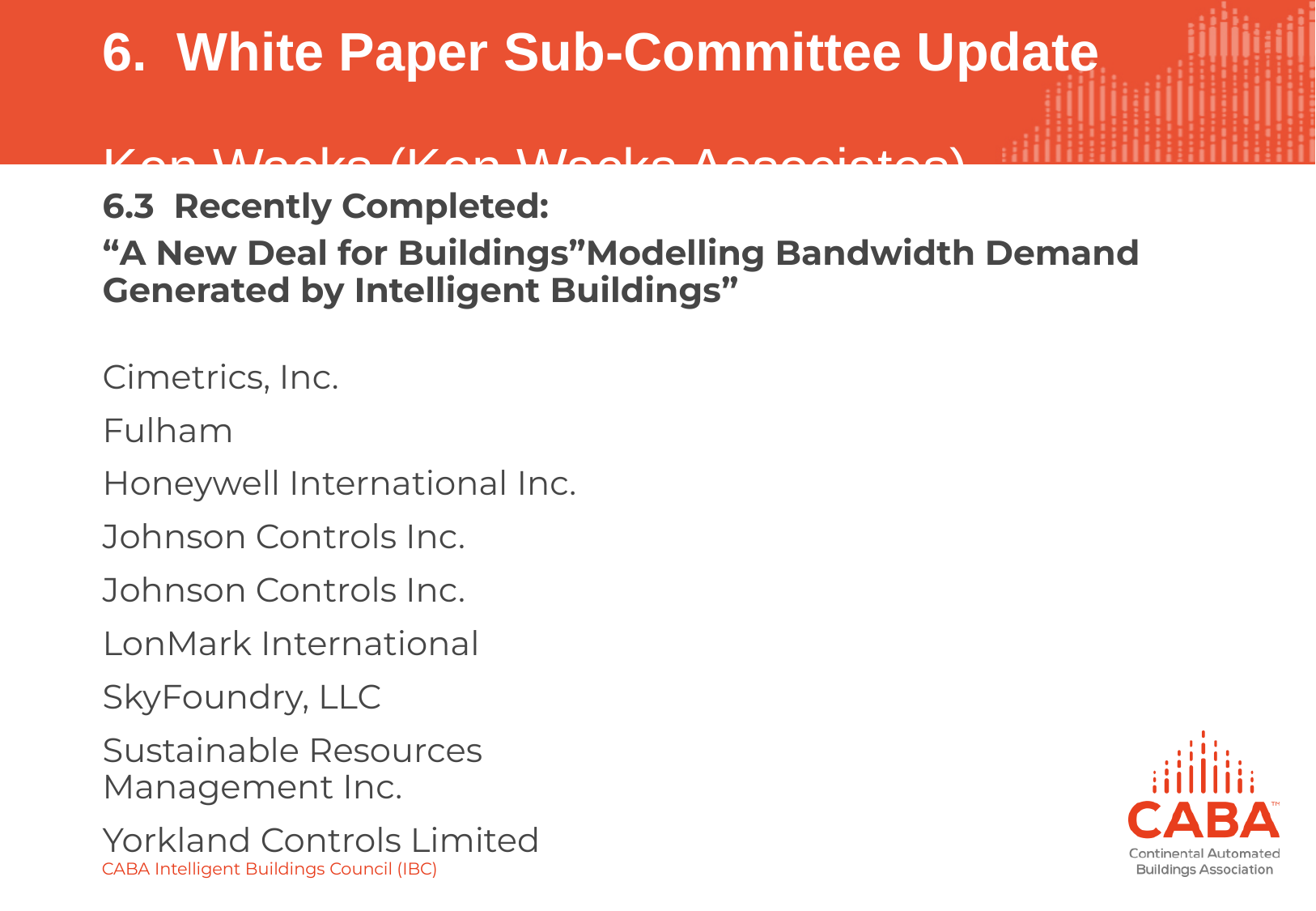

# 6.  White Paper Sub-Committee Update Ken Wacks (Ken Wacks Associates)
6.3  Recently Completed:
“A New Deal for Buildings”Modelling Bandwidth Demand Generated by Intelligent Buildings”
Cimetrics, Inc.
Fulham
Honeywell International Inc.
Johnson Controls Inc.
Johnson Controls Inc.
LonMark International
SkyFoundry, LLC
Sustainable Resources Management Inc.
Yorkland Controls Limited